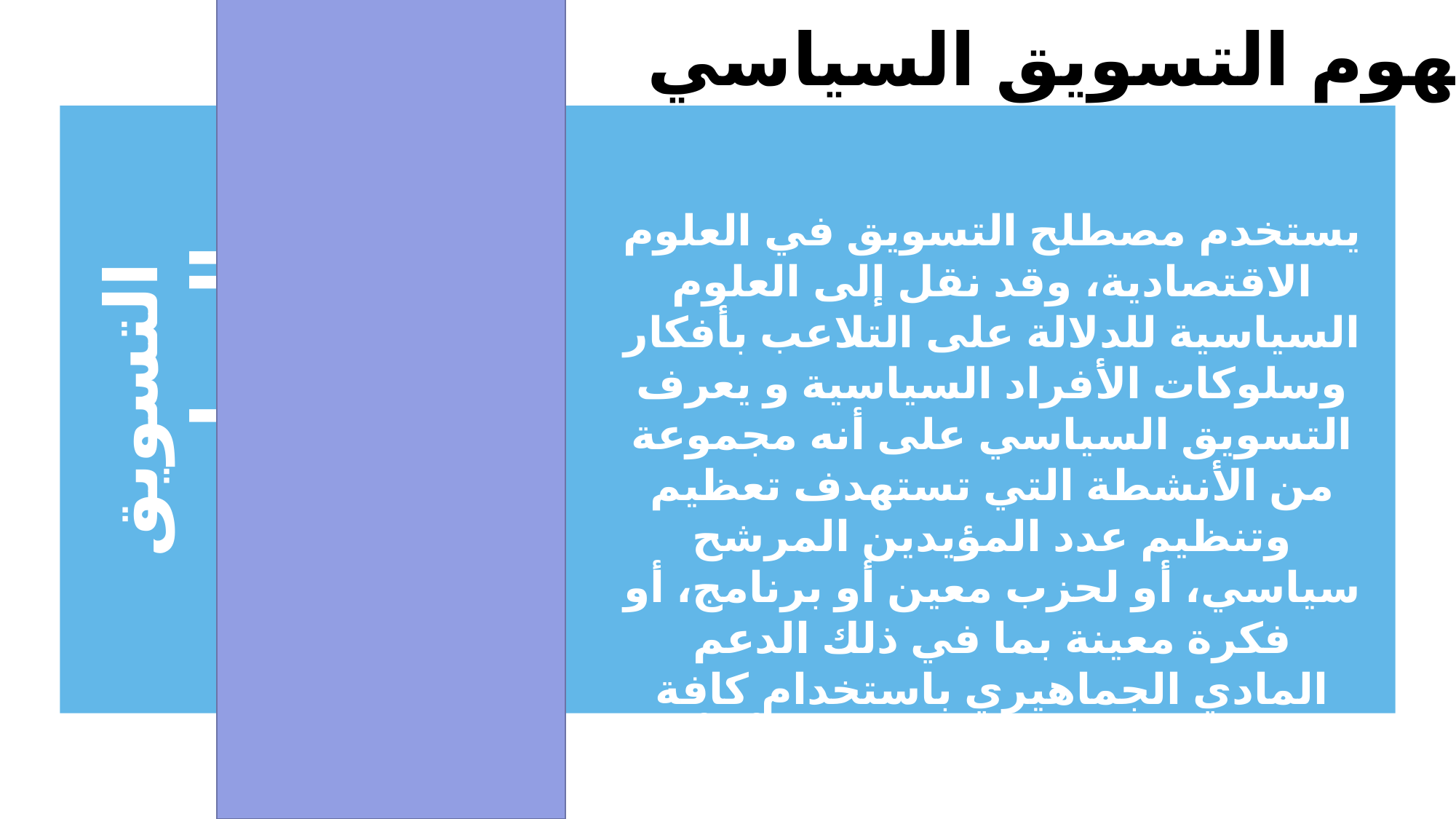

مفهوم التسويق السياسي
يستخدم مصطلح التسويق في العلوم الاقتصادية، وقد نقل إلى العلوم السياسية للدلالة على التلاعب بأفكار وسلوكات الأفراد السياسية و يعرف التسويق السياسي على أنه مجموعة من الأنشطة التي تستهدف تعظيم وتنظيم عدد المؤيدين المرشح سياسي، أو لحزب معين أو برنامج، أو فكرة معينة بما في ذلك الدعم المادي الجماهيري باستخدام كافة وسائل الاتصال الجماهيري، أو أي وسائل أخرى ضرورية
التسويق السياسي